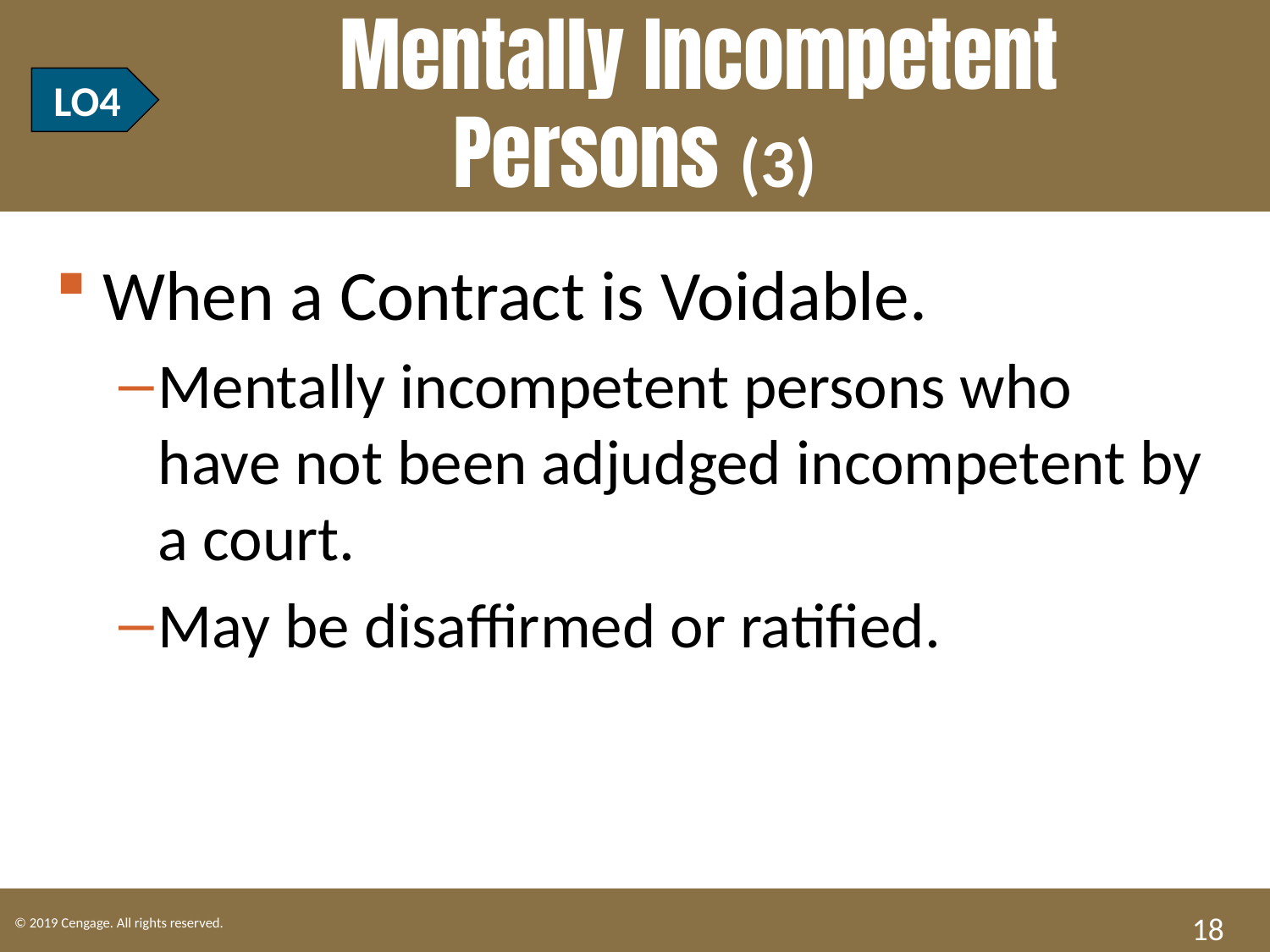

LO4            Mentally Incompetent
Persons (3)
LO4
When a Contract is Voidable.
Mentally incompetent persons who have not been adjudged incompetent by a court.
May be disaffirmed or ratified.
18